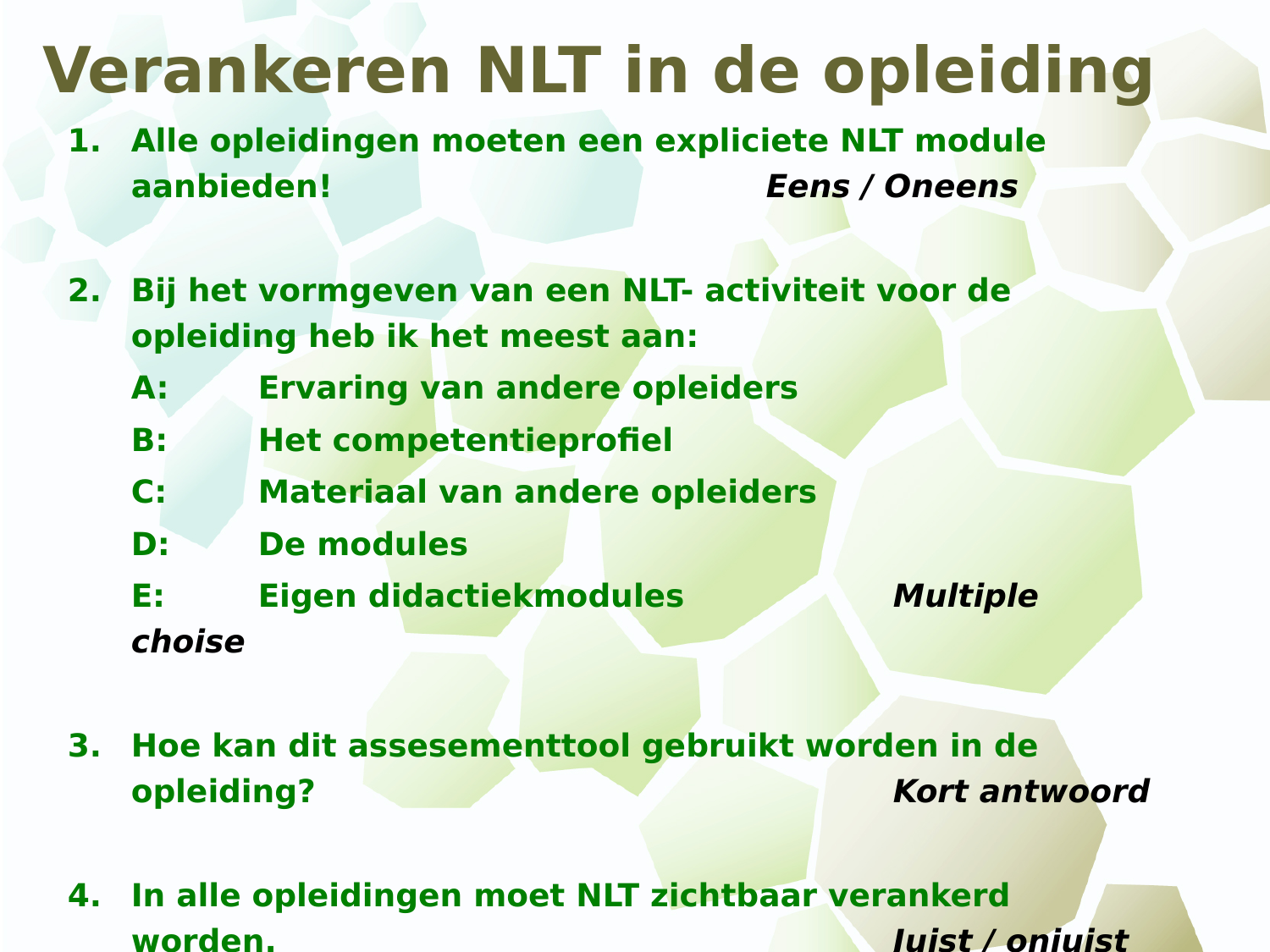

# Verankeren NLT in de opleiding
Alle opleidingen moeten een expliciete NLT module aanbieden!				Eens / Oneens

Bij het vormgeven van een NLT- activiteit voor de opleiding heb ik het meest aan:
	A:	Ervaring van andere opleiders
	B:	Het competentieprofiel
	C:	Materiaal van andere opleiders
	D:	De modules
	E:	Eigen didactiekmodules		Multiple choise

Hoe kan dit assesementtool gebruikt worden in de opleiding?					Kort antwoord

In alle opleidingen moet NLT zichtbaar verankerd worden. 					Juist / onjuist